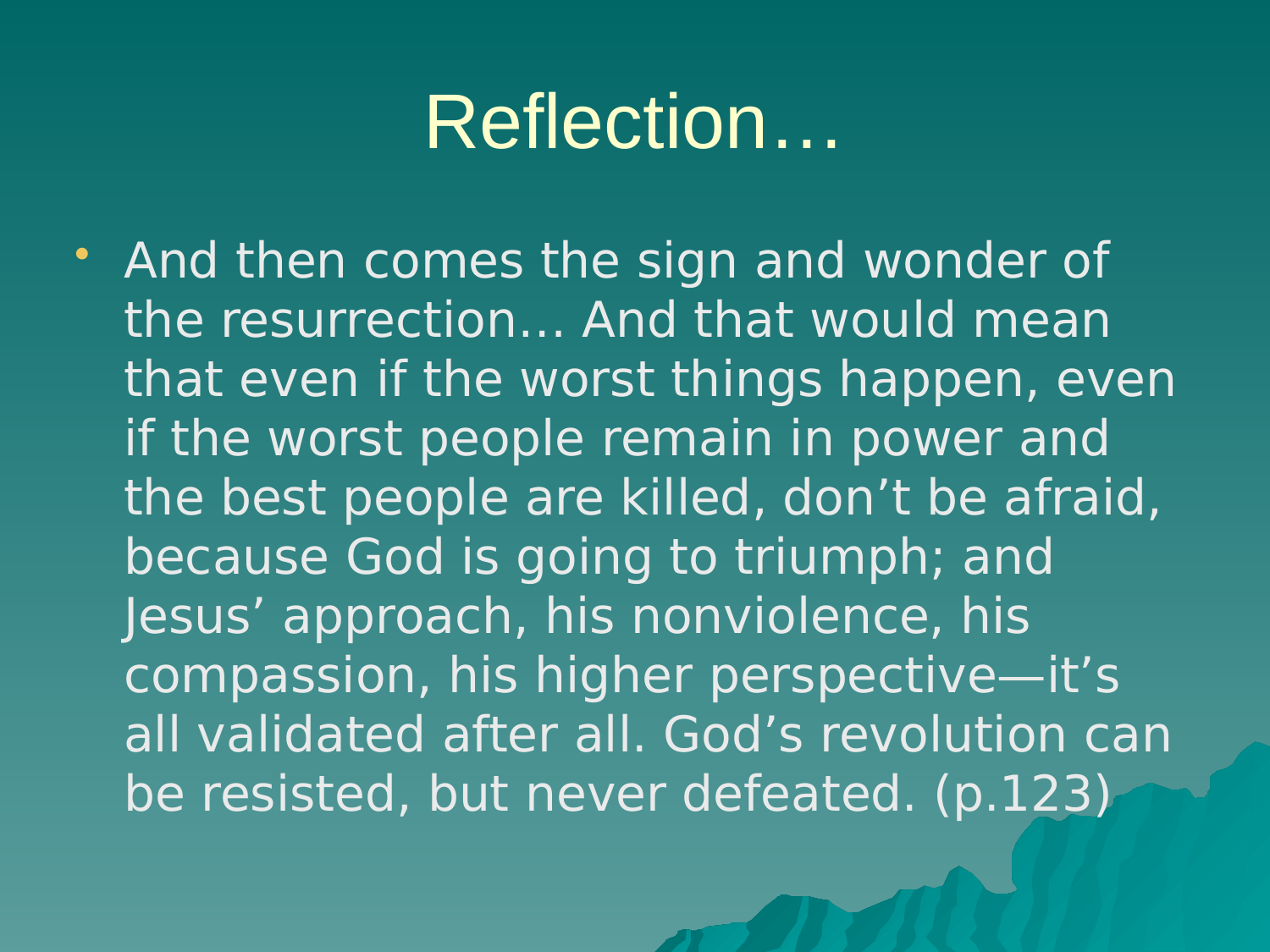

# Reflection…
And then comes the sign and wonder of the resurrection… And that would mean that even if the worst things happen, even if the worst people remain in power and the best people are killed, don’t be afraid, because God is going to triumph; and Jesus’ approach, his nonviolence, his compassion, his higher perspective—it’s all validated after all. God’s revolution can be resisted, but never defeated. (p.123)